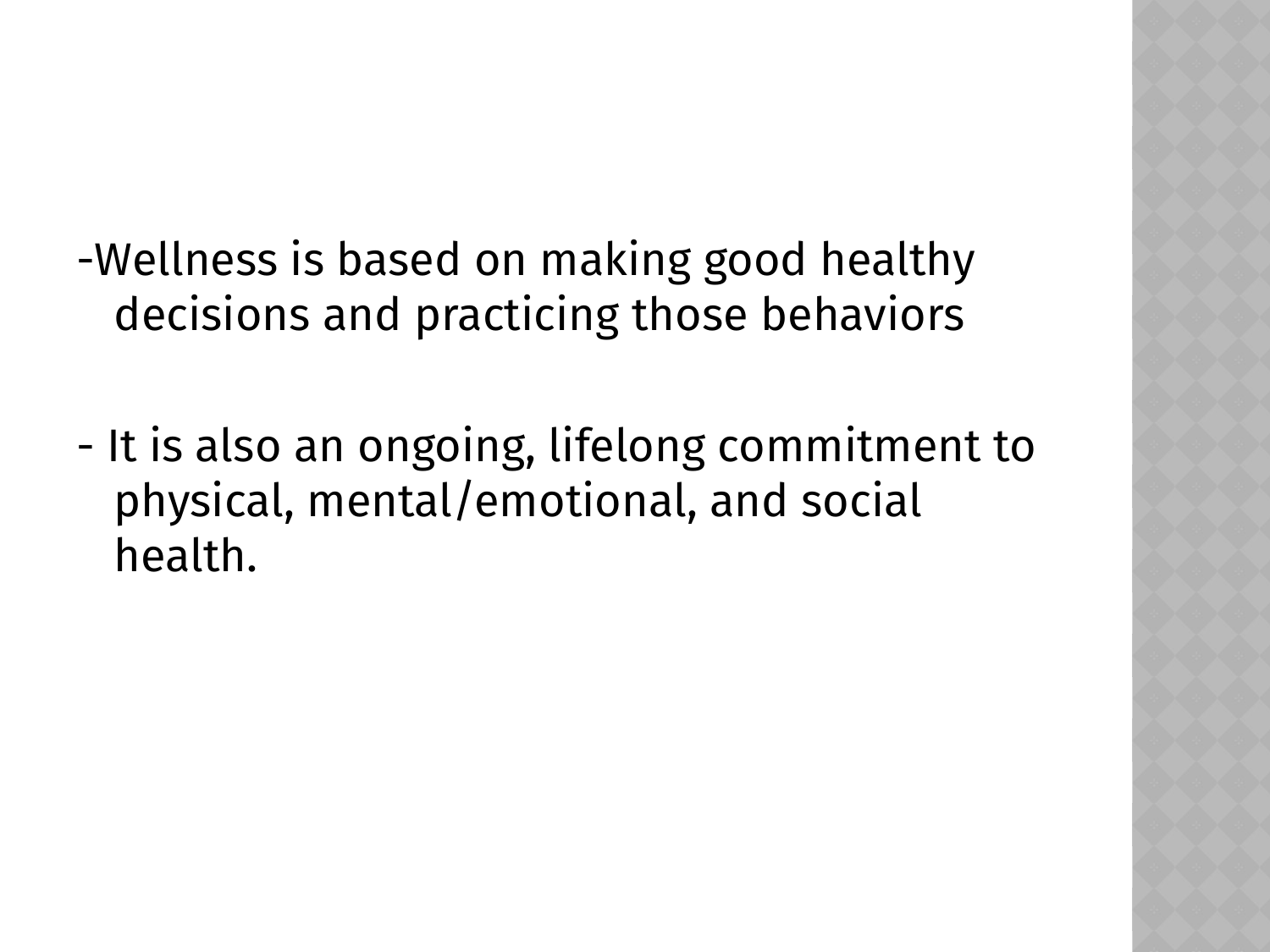

#
-Wellness is based on making good healthy decisions and practicing those behaviors

- It is also an ongoing, lifelong commitment to physical, mental/emotional, and social health.